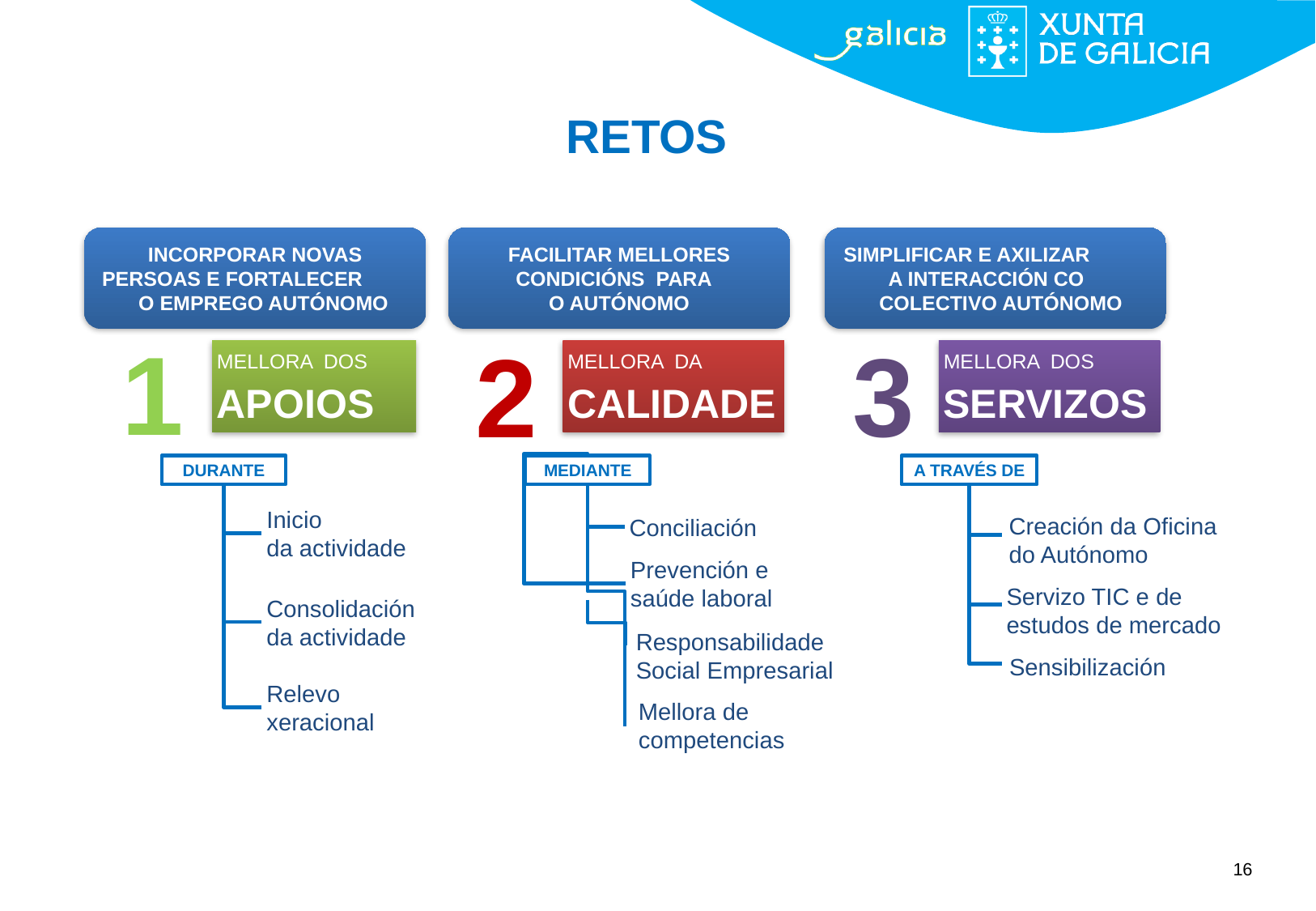

RETOS

Creación da Oficina do Autónomo
INCORPORAR NOVAS PERSOAS E FORTALECER            O EMPREGO AUTÓNOMO
FACILITAR MELLORES CONDICIÓNS  PARA
O AUTÓNOMO
SIMPLIFICAR E AXILIZAR                   A INTERACCIÓN CO              COLECTIVO AUTÓNOMO
1
3
2
MELLORA  DA CALIDADE
MELLORA  DOS SERVIZOS
MELLORA  DOS APOIOS
DURANTE
MEDIANTE
A TRAVÉS DE
Inicio                 da actividade
Conciliación
Prevención e saúde laboral
Servizo TIC e de estudos de mercado
Consolidación        da actividade
Responsabilidade Social Empresarial
Sensibilización
Relevo xeracional
Mellora de competencias